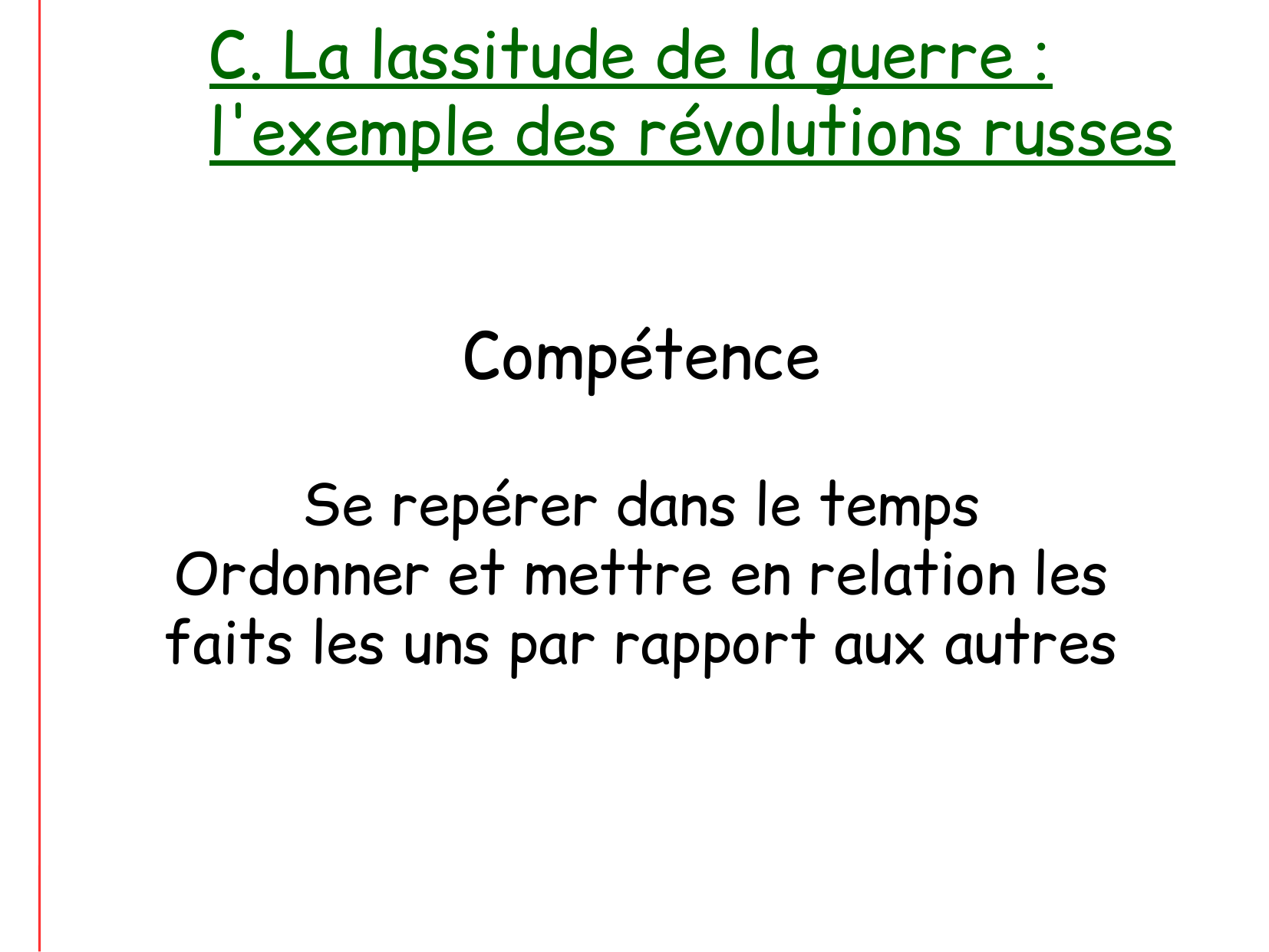

C. La lassitude de la guerre : l'exemple des révolutions russes
Compétence

Se repérer dans le temps
Ordonner et mettre en relation les faits les uns par rapport aux autres